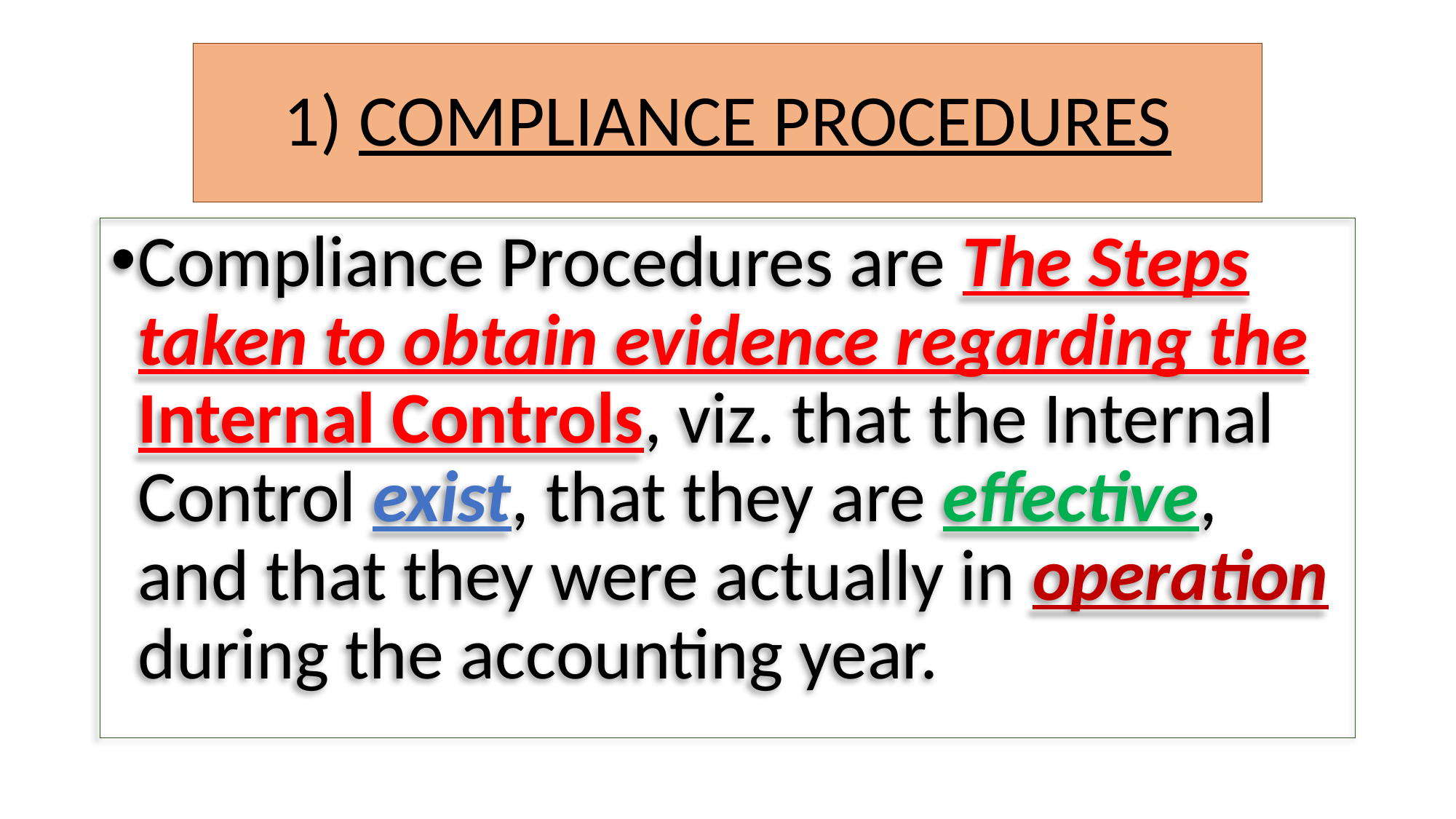

# 1) COMPLIANCE PROCEDURES
Compliance Procedures are The Steps taken to obtain evidence regarding the Internal Controls, viz. that the Internal Control exist, that they are effective, and that they were actually in operation during the accounting year.